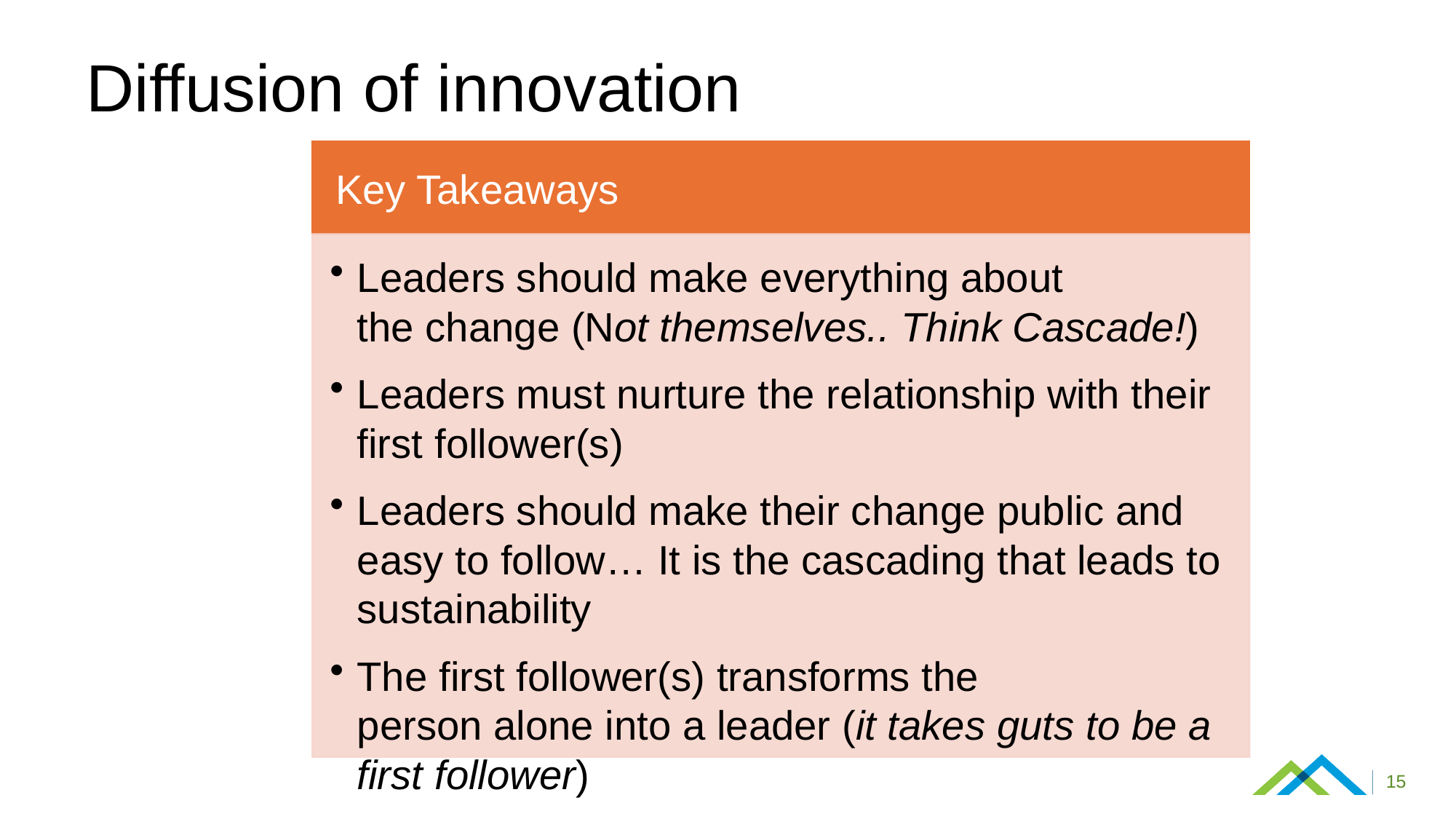

# Diffusion of innovation
Key Takeaways
Leaders should make everything about the change (Not themselves.. Think Cascade!)
Leaders must nurture the relationship with their first follower(s)
Leaders should make their change public and easy to follow… It is the cascading that leads to sustainability
The first follower(s) transforms the person alone into a leader (it takes guts to be a first follower)
15